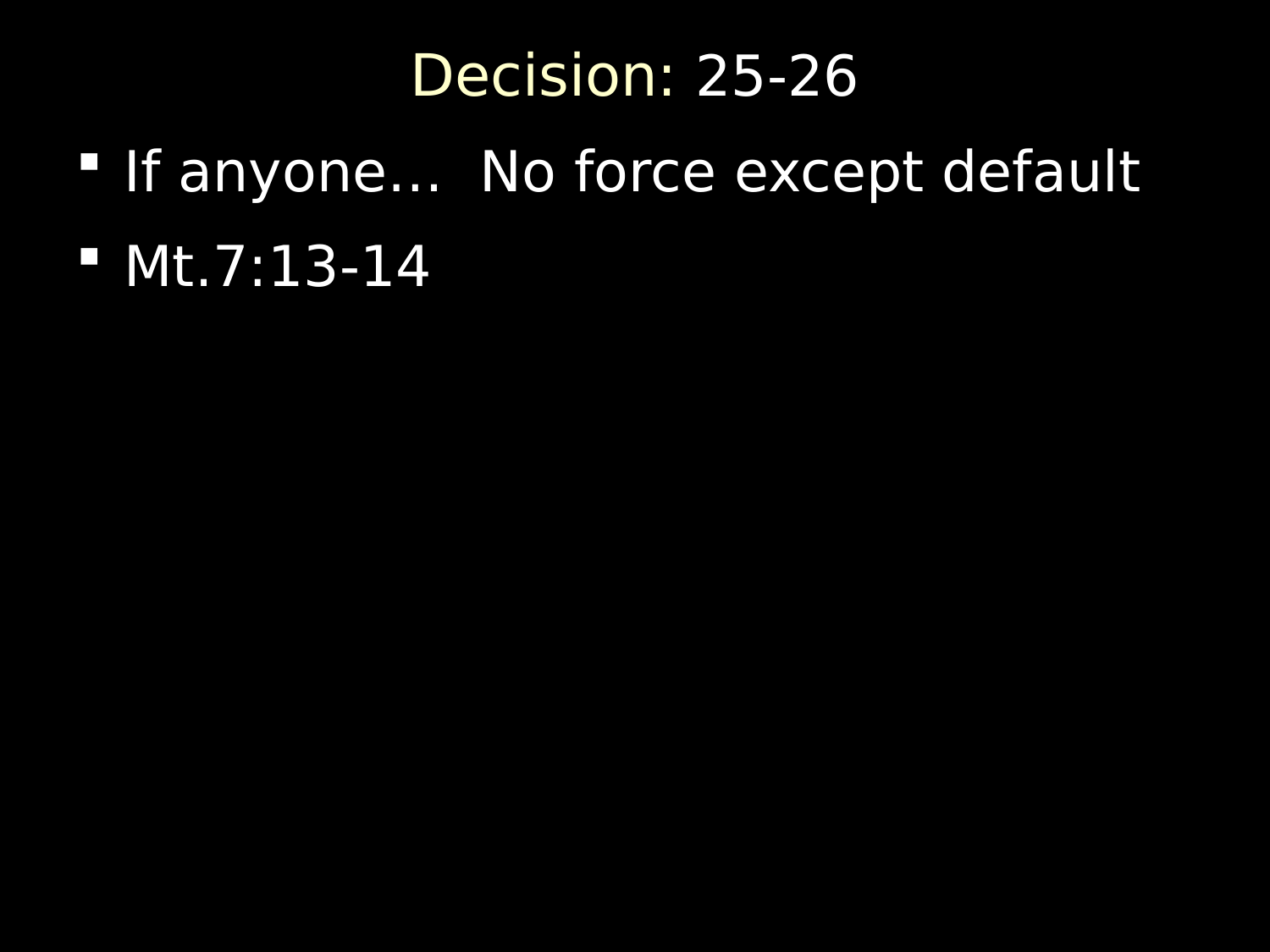

Decision: 25-26
If anyone…  No force except default
Mt.7:13-14